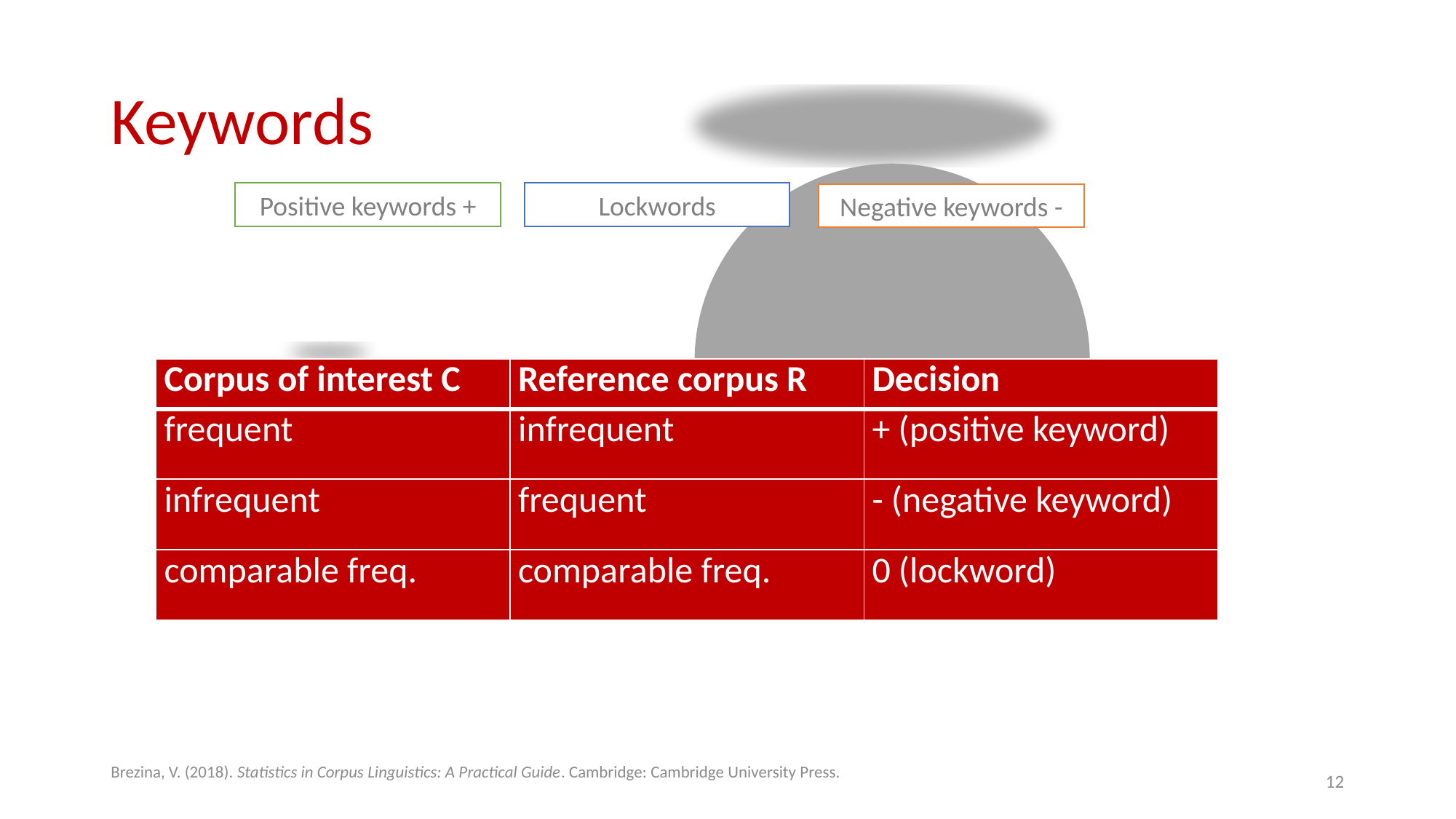

# Keywords

100M
Positive keywords +
Lockwords
Negative keywords -
| Corpus of interest C | Reference corpus R | Decision |
| --- | --- | --- |
| frequent | infrequent | + (positive keyword) |
| infrequent | frequent | - (negative keyword) |
| comparable freq. | comparable freq. | 0 (lockword) |

1M
Corpus of interest
Reference corpus
Brezina, V. (2018). Statistics in Corpus Linguistics: A Practical Guide. Cambridge: Cambridge University Press.

12